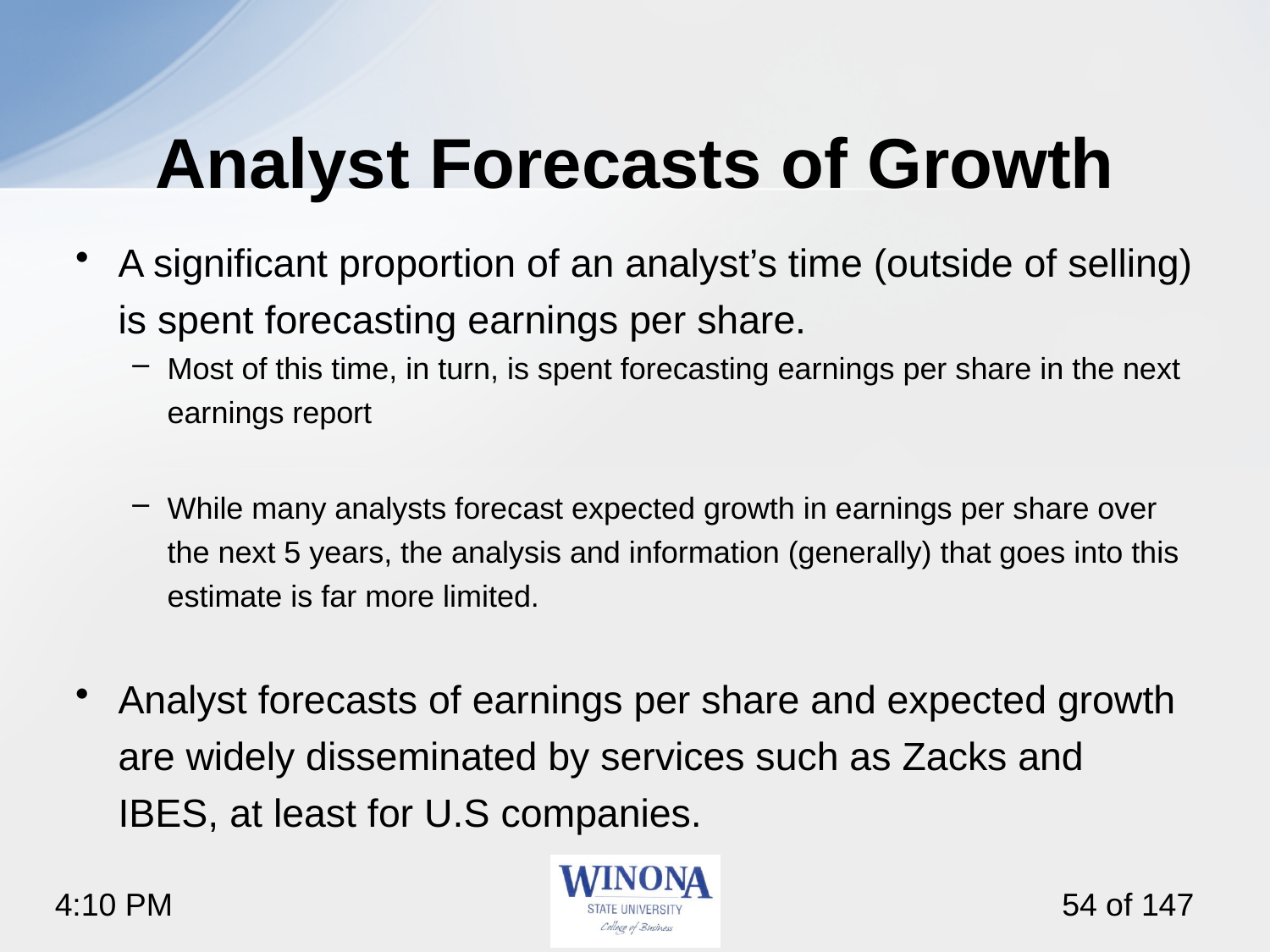

# Analyst Forecasts of Growth
A significant proportion of an analyst’s time (outside of selling) is spent forecasting earnings per share.
Most of this time, in turn, is spent forecasting earnings per share in the next earnings report

While many analysts forecast expected growth in earnings per share over the next 5 years, the analysis and information (generally) that goes into this estimate is far more limited.

Analyst forecasts of earnings per share and expected growth are widely disseminated by services such as Zacks and IBES, at least for U.S companies.